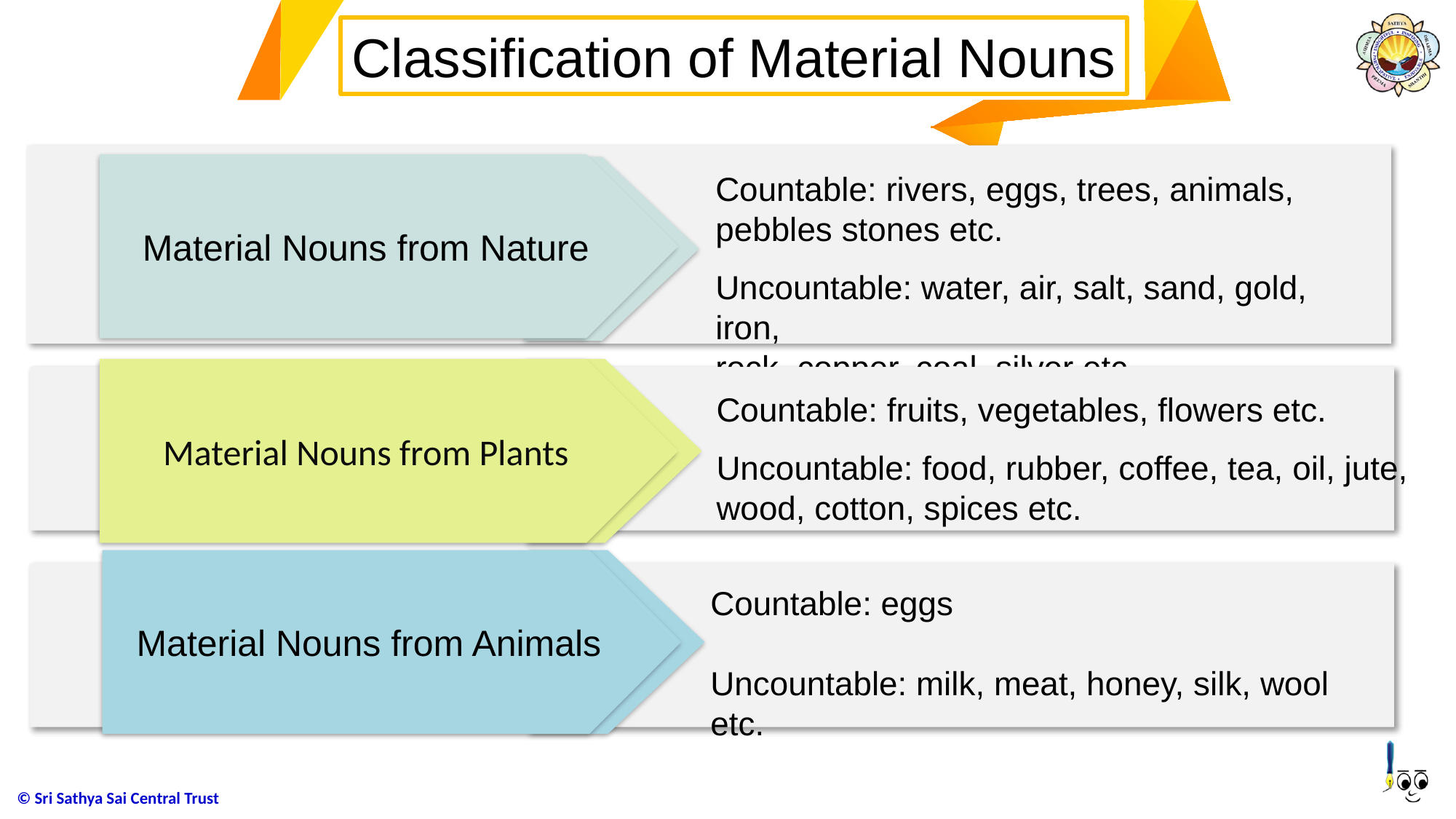

PPY Title

Classification of Material Nouns

Countable: rivers, eggs, trees, animals, pebbles stones etc.

Uncountable: water, air, salt, sand, gold, iron,
rock, copper, coal, silver etc.

Material Nouns from Nature

Material Nouns from Plants

Countable: fruits, vegetables, flowers etc.

Uncountable: food, rubber, coffee, tea, oil, jute, wood, cotton, spices etc.
Material Nouns from Animals

Countable: eggs

Uncountable: milk, meat, honey, silk, wool etc.